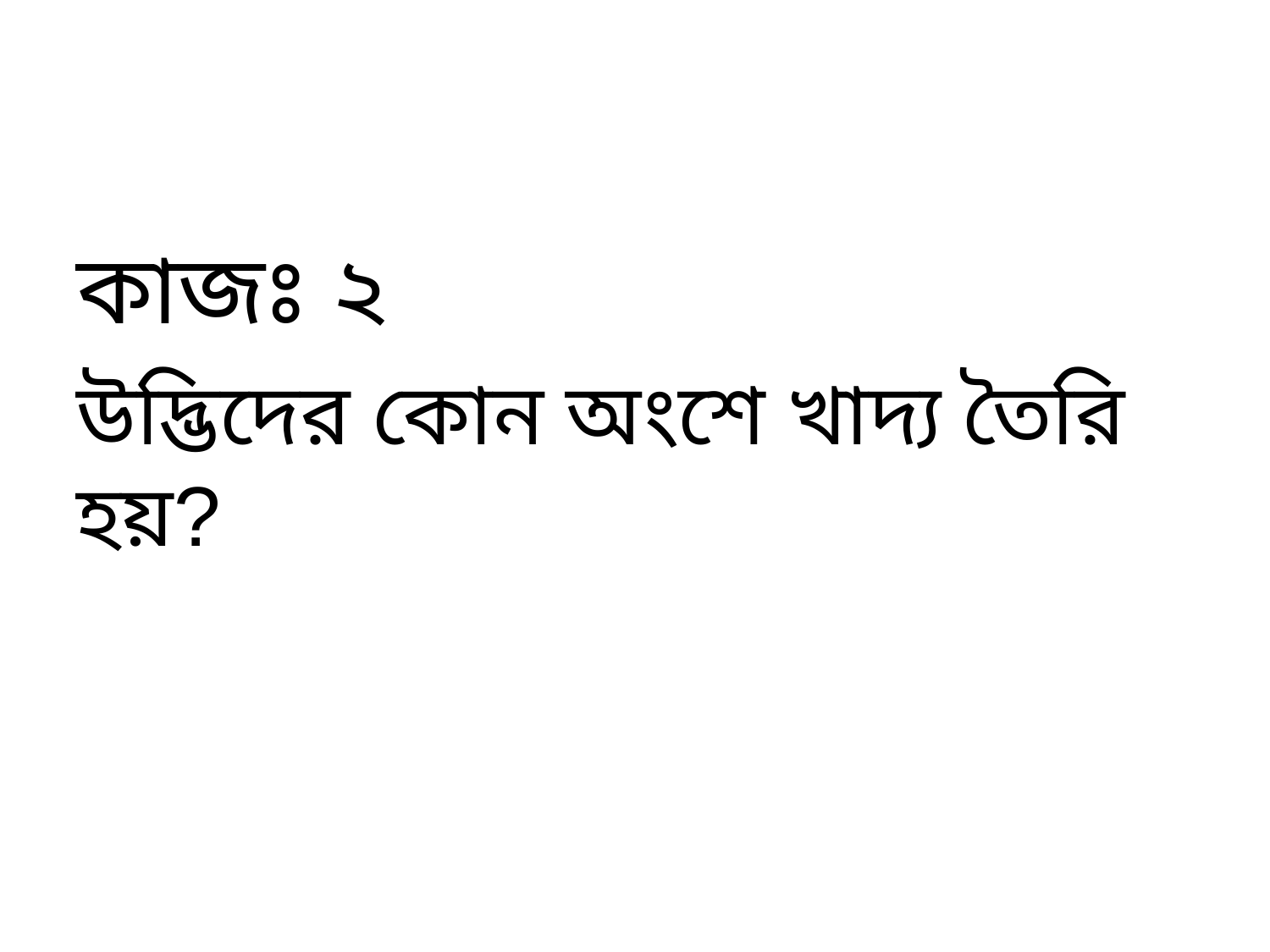

কাজঃ ২
উদ্ভিদের কোন অংশে খাদ্য তৈরি হয়?